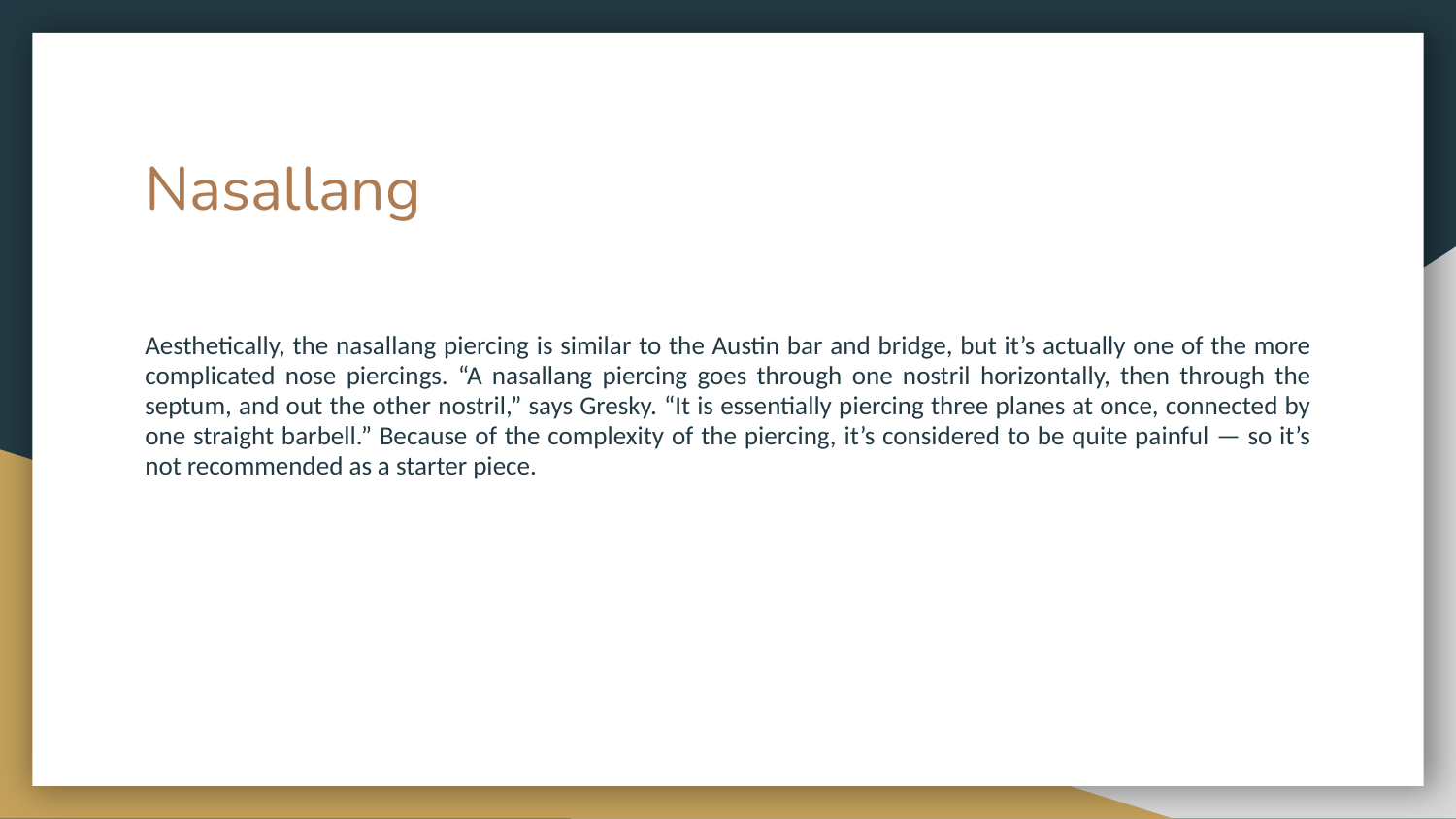

# Nasallang
Aesthetically, the nasallang piercing is similar to the Austin bar and bridge, but it’s actually one of the more complicated nose piercings. “A nasallang piercing goes through one nostril horizontally, then through the septum, and out the other nostril,” says Gresky. “It is essentially piercing three planes at once, connected by one straight barbell.” Because of the complexity of the piercing, it’s considered to be quite painful — so it’s not recommended as a starter piece.